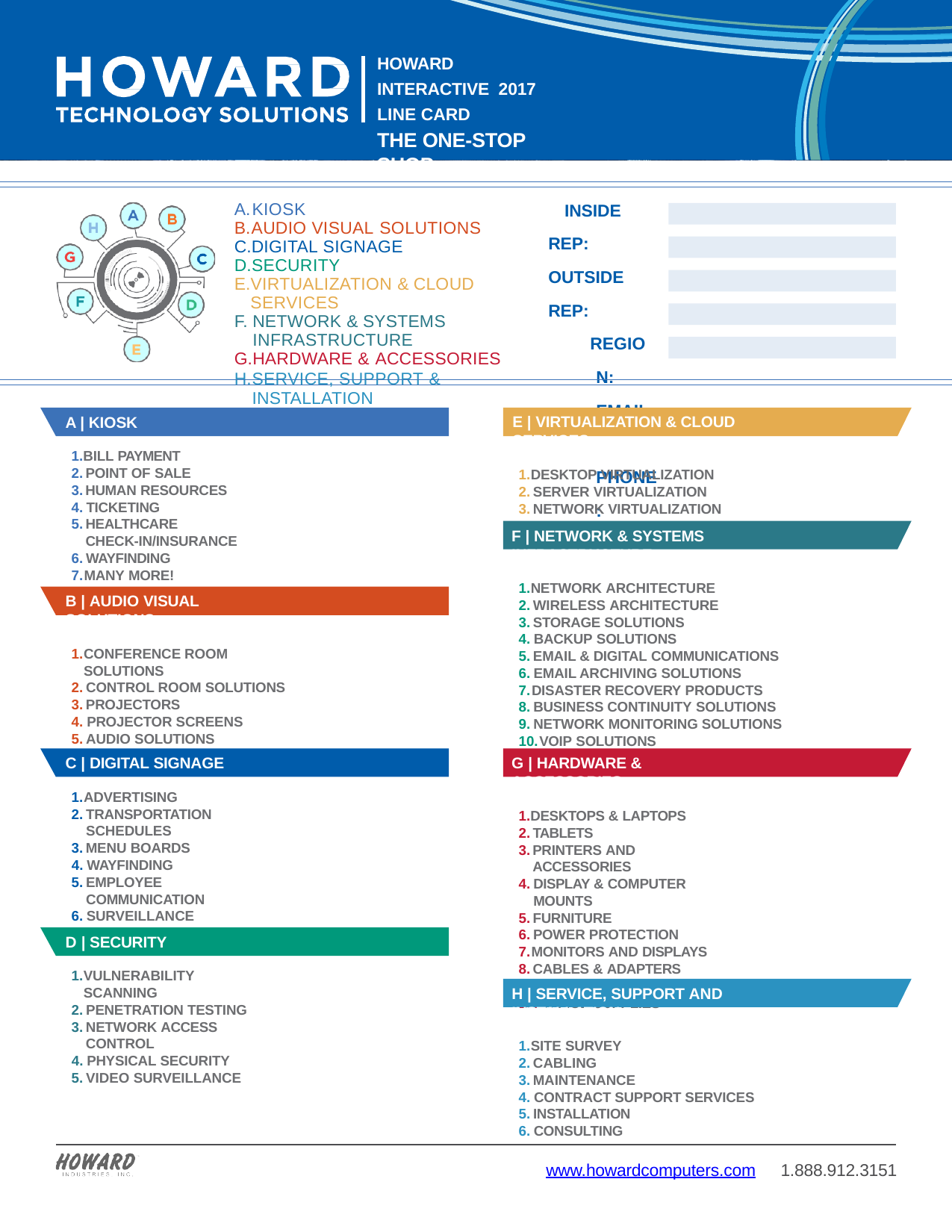

HOWARD INTERACTIVE  2017 LINE CARD
THE ONE-STOP SHOP

INSIDE REP:  OUTSIDE REP:
REGION:  EMAIL:  PHONE:

KIOSK
AUDIO VISUAL SOLUTIONS
DIGITAL SIGNAGE
SECURITY
VIRTUALIZATION & CLOUD SERVICES
NETWORK & SYSTEMS INFRASTRUCTURE
HARDWARE & ACCESSORIES
SERVICE, SUPPORT & INSTALLATION

E | VIRTUALIZATION & CLOUD SERVICES
DESKTOP VIRTUALIZATION
SERVER VIRTUALIZATION
NETWORK VIRTUALIZATION
A | KIOSK
BILL PAYMENT
POINT OF SALE
HUMAN RESOURCES
TICKETING
HEALTHCARE CHECK-IN/INSURANCE
WAYFINDING
MANY MORE!

F | NETWORK & SYSTEMS INFRASTRUCTURE
NETWORK ARCHITECTURE
WIRELESS ARCHITECTURE
STORAGE SOLUTIONS
BACKUP SOLUTIONS
EMAIL & DIGITAL COMMUNICATIONS
EMAIL ARCHIVING SOLUTIONS
DISASTER RECOVERY PRODUCTS
BUSINESS CONTINUITY SOLUTIONS
NETWORK MONITORING SOLUTIONS
VOIP SOLUTIONS

B | AUDIO VISUAL SOLUTIONS
CONFERENCE ROOM SOLUTIONS
CONTROL ROOM SOLUTIONS
PROJECTORS
PROJECTOR SCREENS
AUDIO SOLUTIONS
CONTROL SYSTEMS

C | DIGITAL SIGNAGE
ADVERTISING
TRANSPORTATION SCHEDULES
MENU BOARDS
WAYFINDING
EMPLOYEE COMMUNICATION
SURVEILLANCE
CUSTOM SOLUTIONS
G | HARDWARE & ACCESSORIES
DESKTOPS & LAPTOPS
TABLETS
PRINTERS AND ACCESSORIES
DISPLAY & COMPUTER MOUNTS
FURNITURE
POWER PROTECTION
MONITORS AND DISPLAYS
CABLES & ADAPTERS
SERVER HARDWARE
OFFICE SUPPLIES

D | SECURITY
VULNERABILITY SCANNING
PENETRATION TESTING
NETWORK ACCESS CONTROL
PHYSICAL SECURITY
VIDEO SURVEILLANCE

H | SERVICE, SUPPORT AND INSTALLATION
SITE SURVEY
CABLING
MAINTENANCE
CONTRACT SUPPORT SERVICES
INSTALLATION
CONSULTING

www.howardcomputers.com	1.888.912.3151